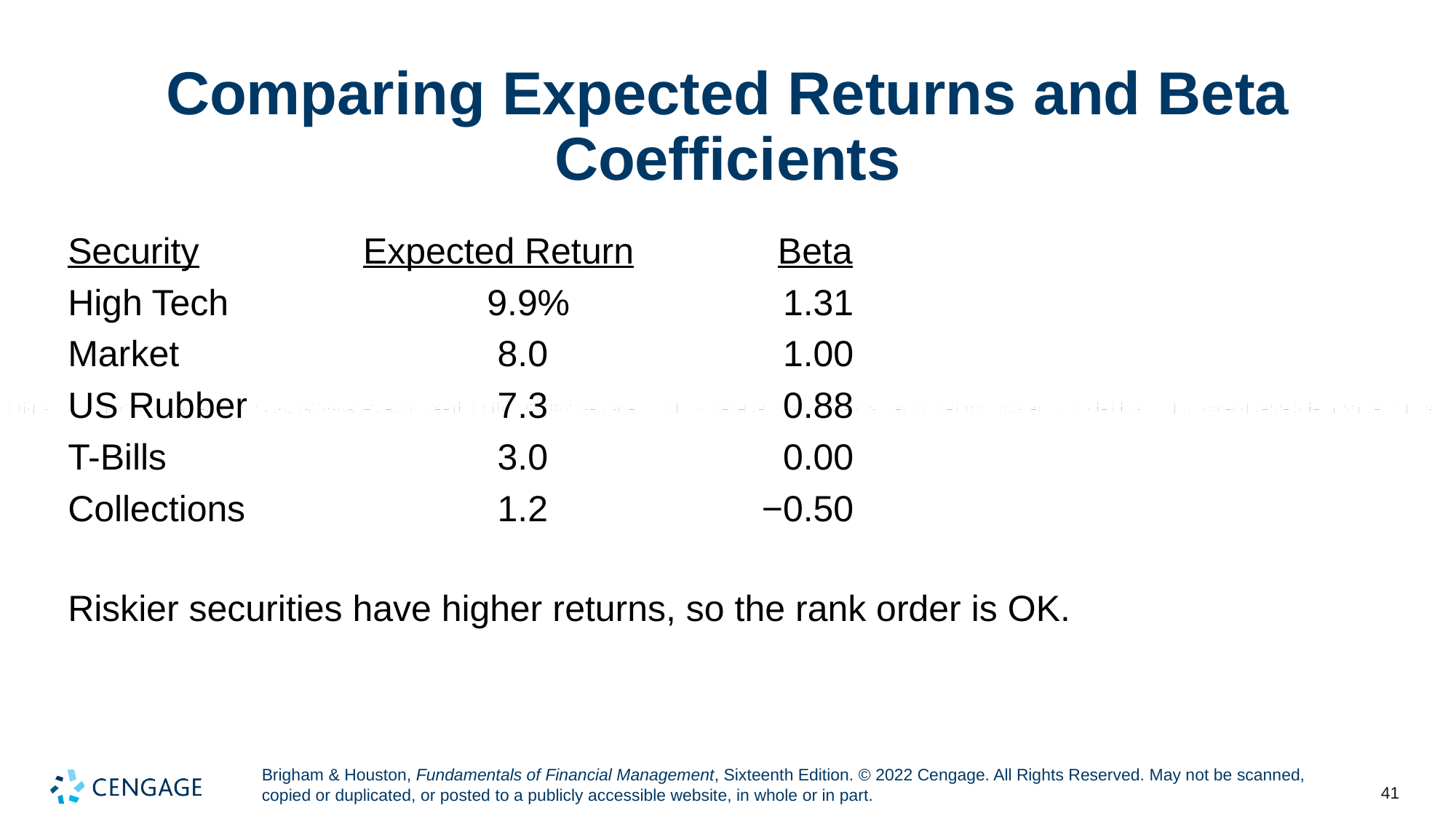

# Comparing Expected Returns and Beta Coefficients
| Security | Expected Return | Beta |
| --- | --- | --- |
| High Tech | 9.9% | 1.31 |
| Market | 8.0 | 1.00 |
| US Rubber | 7.3 | 0.88 |
| T-Bills | 3.0 | 0.00 |
| Collections | 1.2 | −0.50 |
Riskier securities have higher returns, so the rank order is OK.